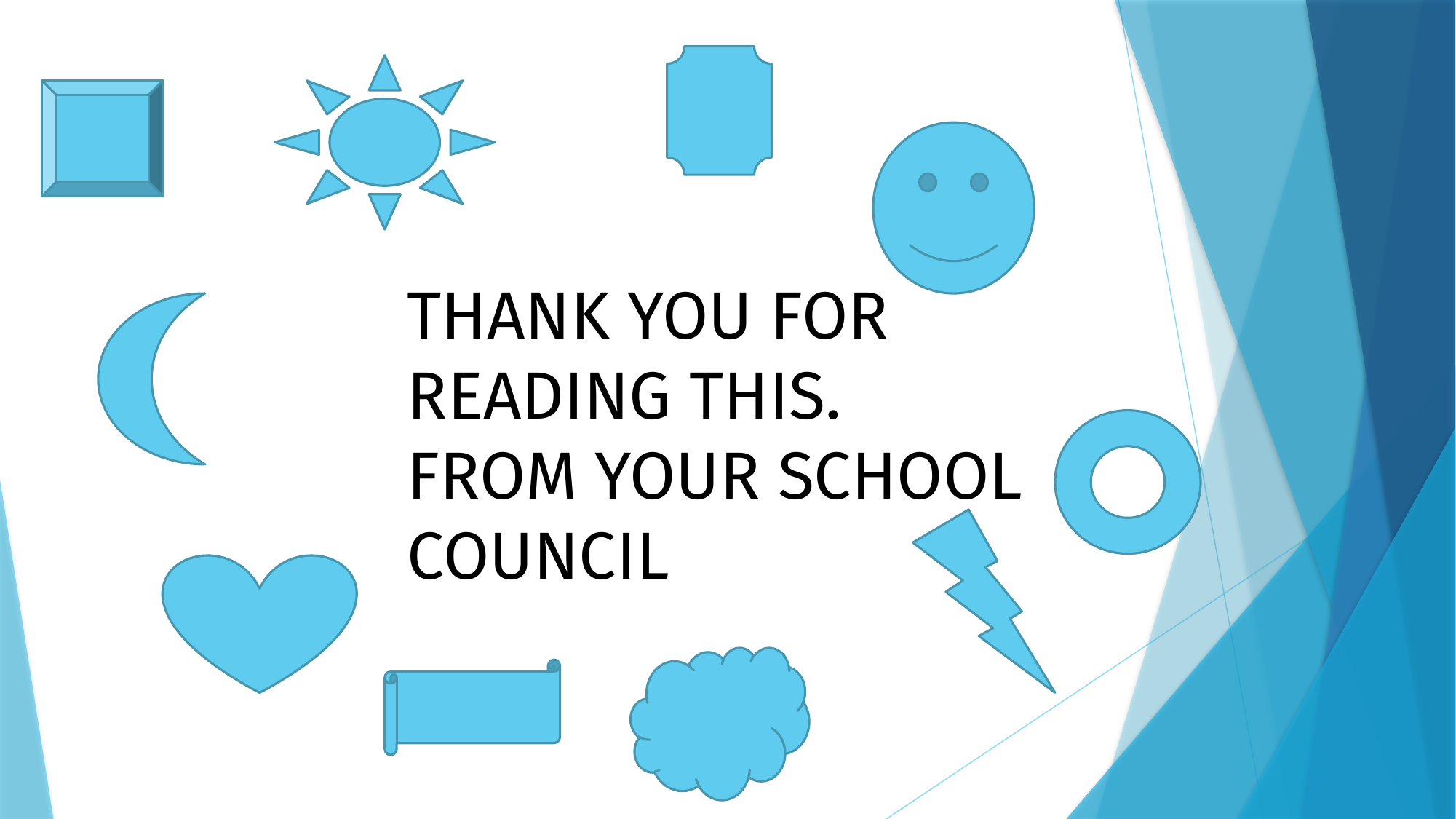

THANK YOU FOR READING THIS.
FROM YOUR SCHOOL COUNCIL